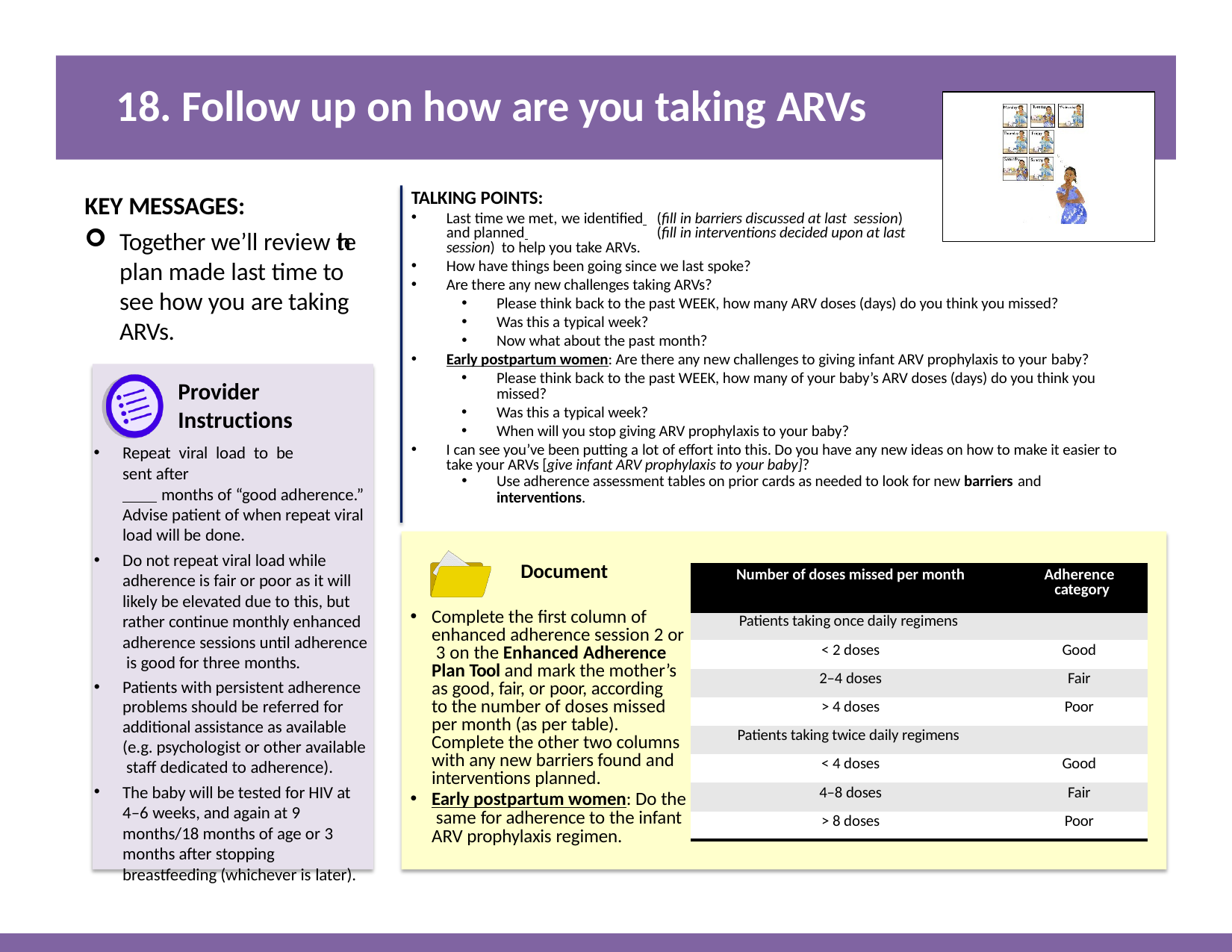

# 18. Follow up on how are you taking ARVs

KEY MESSAGES:
Together we’ll review the  plan made last time to  see how you are taking  ARVs.
TALKING POINTS:
Last time we met, we identified 	(fill in barriers discussed at last  session) and planned 	(fill in interventions decided upon at last session)  to help you take ARVs.
How have things been going since we last spoke?
Are there any new challenges taking ARVs?
Please think back to the past WEEK, how many ARV doses (days) do you think you missed?
Was this a typical week?
Now what about the past month?
Early postpartum women: Are there any new challenges to giving infant ARV prophylaxis to your baby?

Provider  Instructions
Repeat viral load to be sent after
         months of “good adherence.”  Advise patient of when repeat viral  load will be done.
Do not repeat viral load while  adherence is fair or poor as it will  likely be elevated due to this, but  rather continue monthly enhanced  adherence sessions until adherence  is good for three months.
Patients with persistent adherence  problems should be referred for  additional assistance as available  (e.g. psychologist or other available  staff dedicated to adherence).
The baby will be tested for HIV at  4–6 weeks, and again at 9  months/18 months of age or 3  months after stopping  breastfeeding (whichever is later).
Please think back to the past WEEK, how many of your baby’s ARV doses (days) do you think you  missed?
Was this a typical week?
When will you stop giving ARV prophylaxis to your baby?
I can see you’ve been putting a lot of effort into this. Do you have any new ideas on how to make it easier to  take your ARVs [give infant ARV prophylaxis to your baby]?
Use adherence assessment tables on prior cards as needed to look for new barriers and
interventions.

Document
| Number of doses missed per month | Adherence category |
| --- | --- |
| Patients taking once daily regimens |  |
| < 2 doses | Good |
| 2–4 doses | Fair |
| > 4 doses | Poor |
| Patients taking twice daily regimens |  |
| < 4 doses | Good |
| 4–8 doses | Fair |
| > 8 doses | Poor |
Complete the first column of  enhanced adherence session 2 or  3 on the Enhanced Adherence  Plan Tool and mark the mother’s  as good, fair, or poor, according  to the number of doses missed  per month (as per table).  Complete the other two columns  with any new barriers found and  interventions planned.
Early postpartum women: Do the  same for adherence to the infant  ARV prophylaxis regimen.